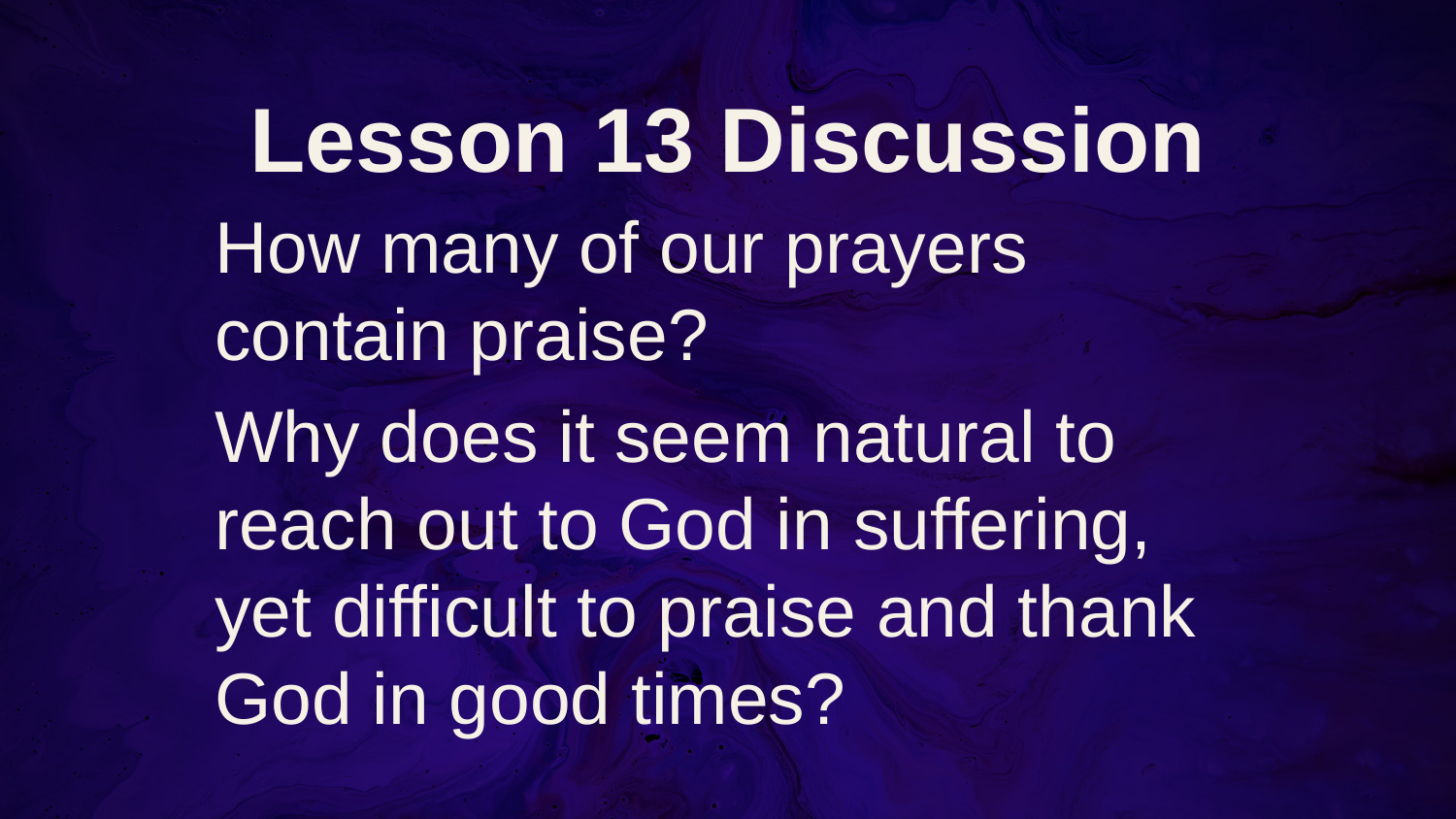

# Lesson 13 Discussion
How many of our prayers contain praise?
Why does it seem natural to reach out to God in suffering, yet difficult to praise and thank God in good times?